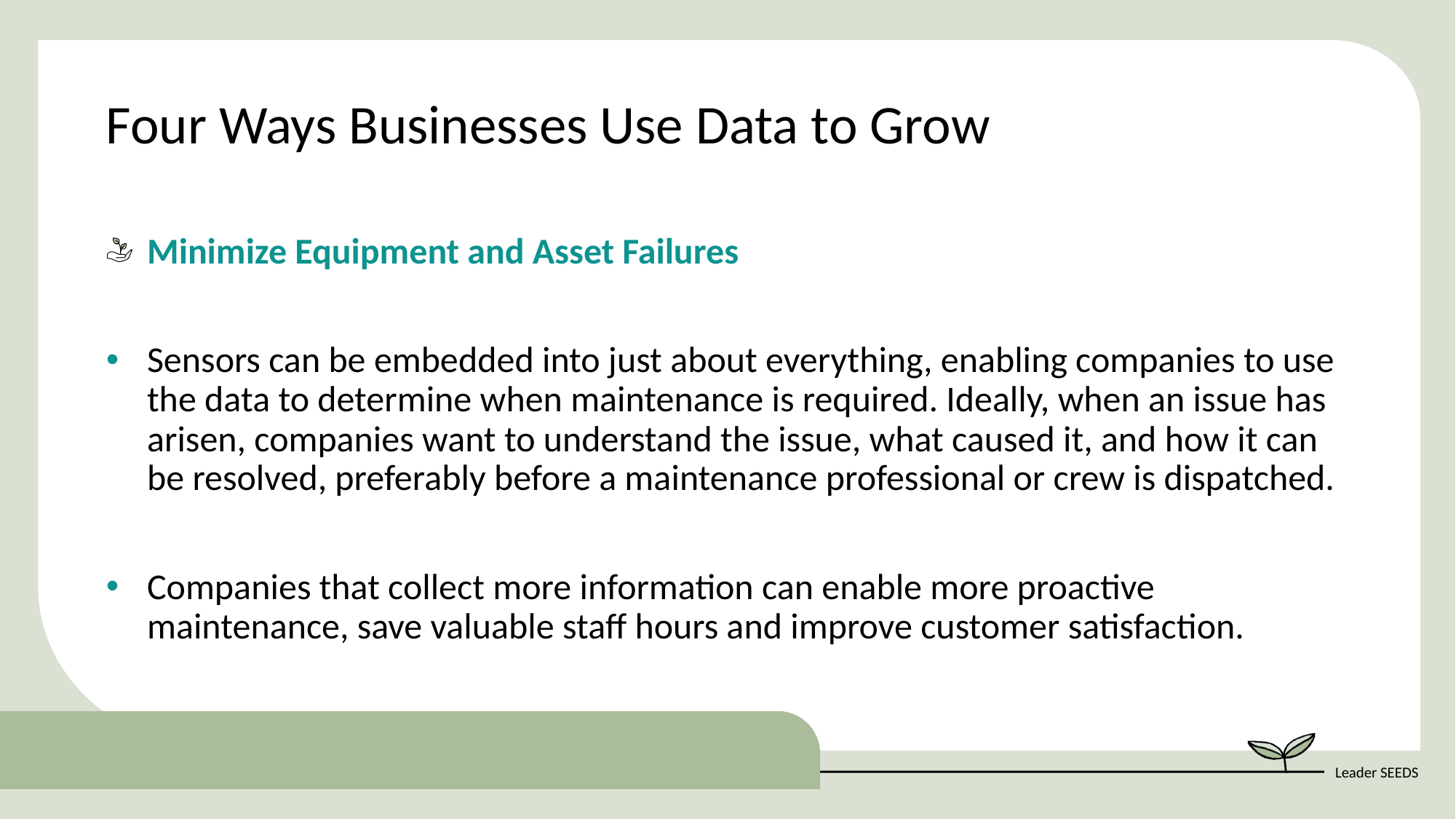

Four Ways Businesses Use Data to Grow
Minimize Equipment and Asset Failures

Sensors can be embedded into just about everything, enabling companies to use the data to determine when maintenance is required. Ideally, when an issue has arisen, companies want to understand the issue, what caused it, and how it can be resolved, preferably before a maintenance professional or crew is dispatched.

Companies that collect more information can enable more proactive maintenance, save valuable staff hours and improve customer satisfaction.